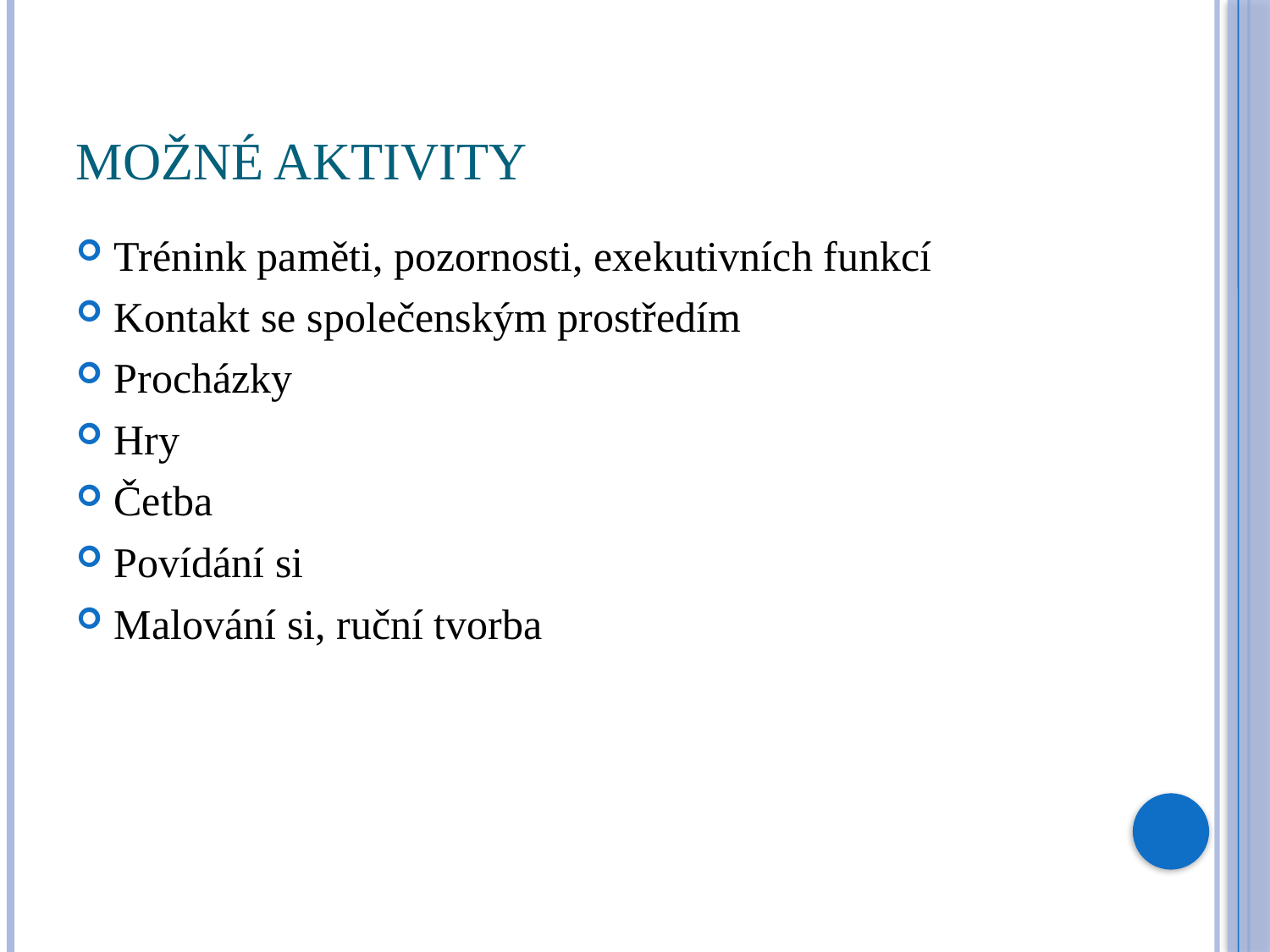

# Možné aktivity
Trénink paměti, pozornosti, exekutivních funkcí
Kontakt se společenským prostředím
Procházky
Hry
Četba
Povídání si
Malování si, ruční tvorba